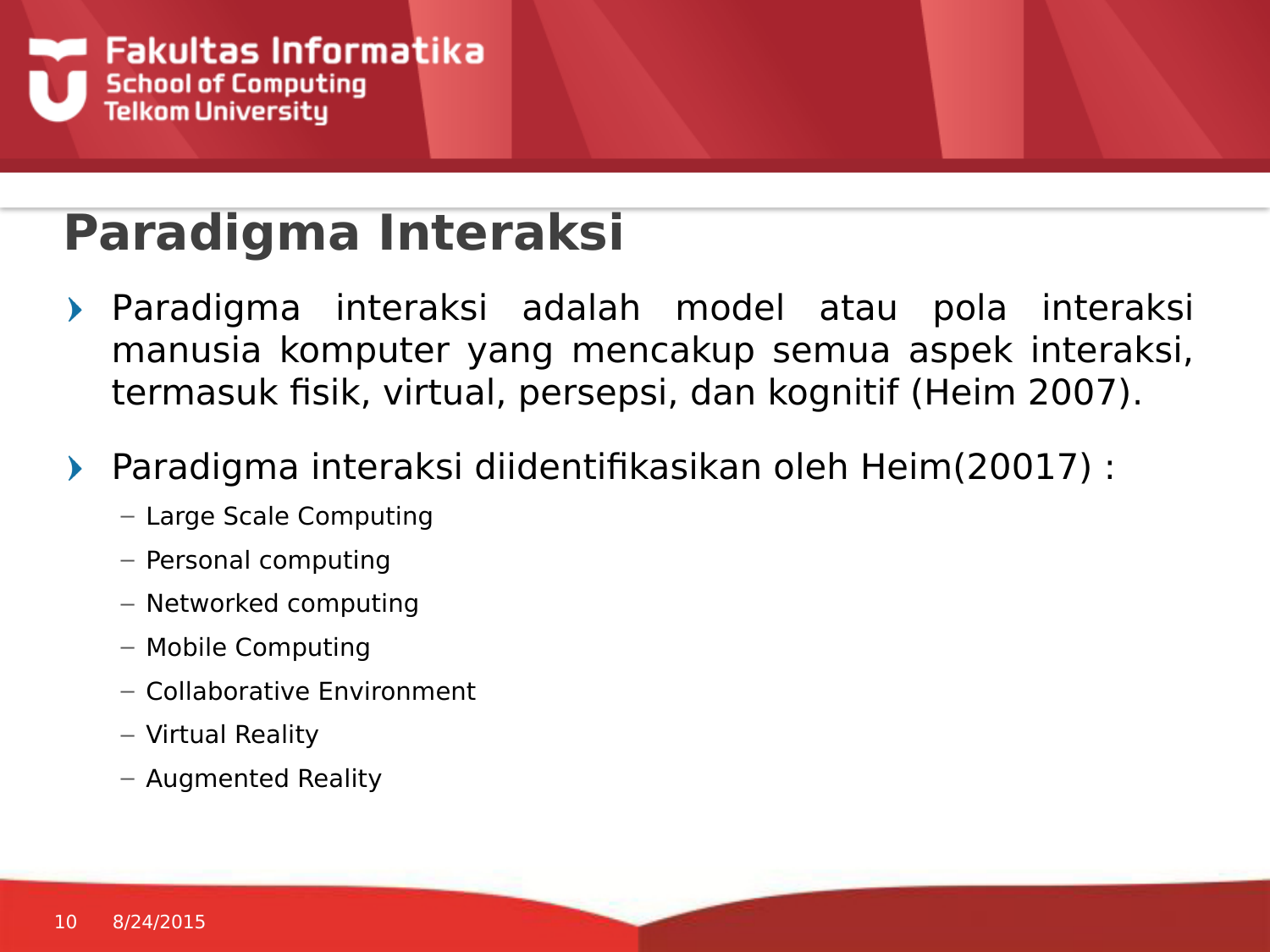

# Paradigma Interaksi
Paradigma interaksi adalah model atau pola interaksi manusia komputer yang mencakup semua aspek interaksi, termasuk fisik, virtual, persepsi, dan kognitif (Heim 2007).
Paradigma interaksi diidentifikasikan oleh Heim(20017) :
Large Scale Computing
Personal computing
Networked computing
Mobile Computing
Collaborative Environment
Virtual Reality
Augmented Reality

10
8/24/2015